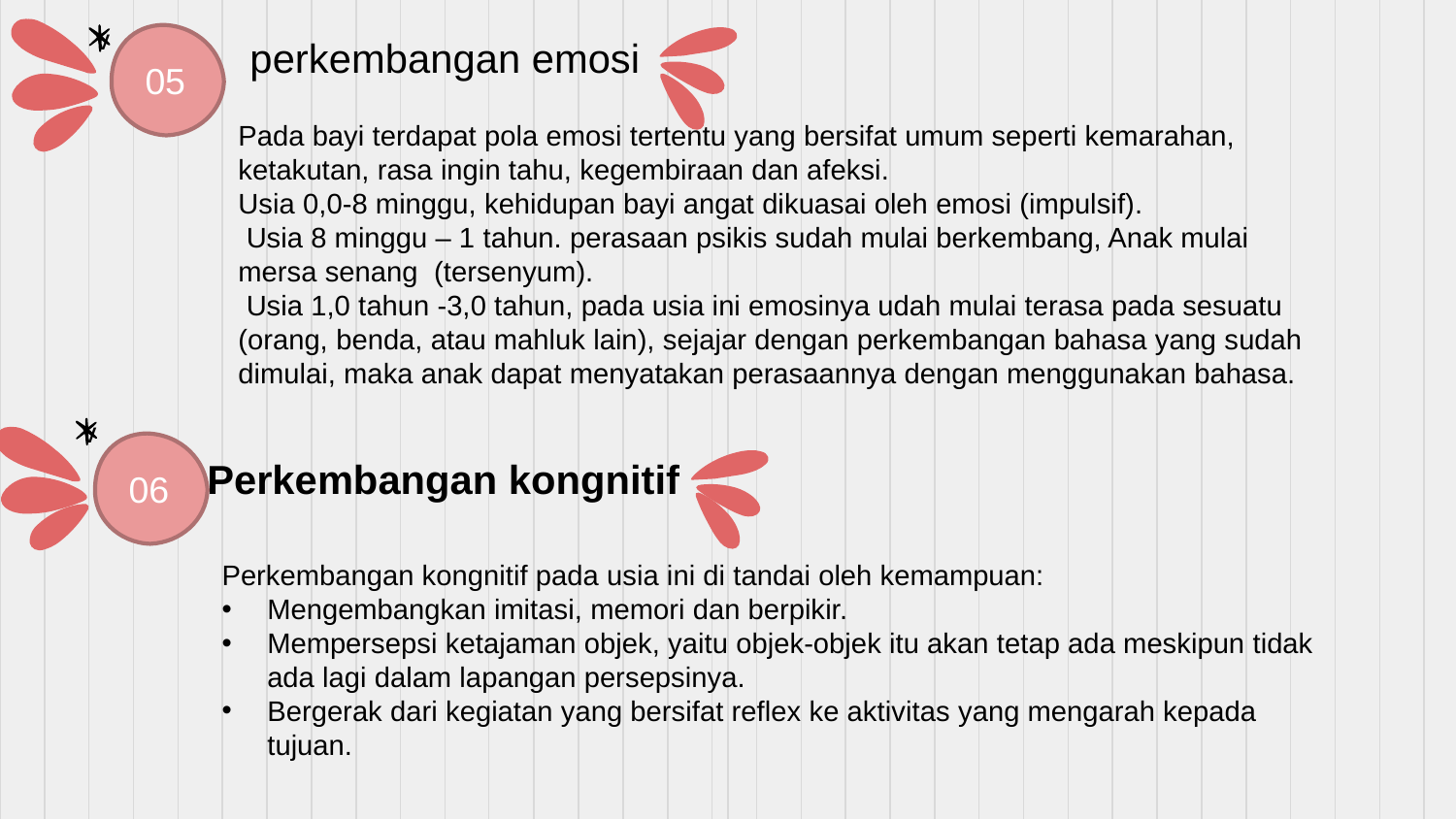

v
  05
perkembangan emosi

Pada bayi terdapat pola emosi tertentu yang bersifat umum seperti kemarahan, ketakutan, rasa ingin tahu, kegembiraan dan afeksi.
Usia 0,0-8 minggu, kehidupan bayi angat dikuasai oleh emosi (impulsif).
 Usia 8 minggu – 1 tahun. perasaan psikis sudah mulai berkembang, Anak mulai mersa senang  (tersenyum).
 Usia 1,0 tahun -3,0 tahun, pada usia ini emosinya udah mulai terasa pada sesuatu (orang, benda, atau mahluk lain), sejajar dengan perkembangan bahasa yang sudah dimulai, maka anak dapat menyatakan perasaannya dengan menggunakan bahasa.
v

  06
Perkembangan kongnitif

Perkembangan kongnitif pada usia ini di tandai oleh kemampuan:
Mengembangkan imitasi, memori dan berpikir.
Mempersepsi ketajaman objek, yaitu objek-objek itu akan tetap ada meskipun tidak ada lagi dalam lapangan persepsinya.
Bergerak dari kegiatan yang bersifat reflex ke aktivitas yang mengarah kepada tujuan.